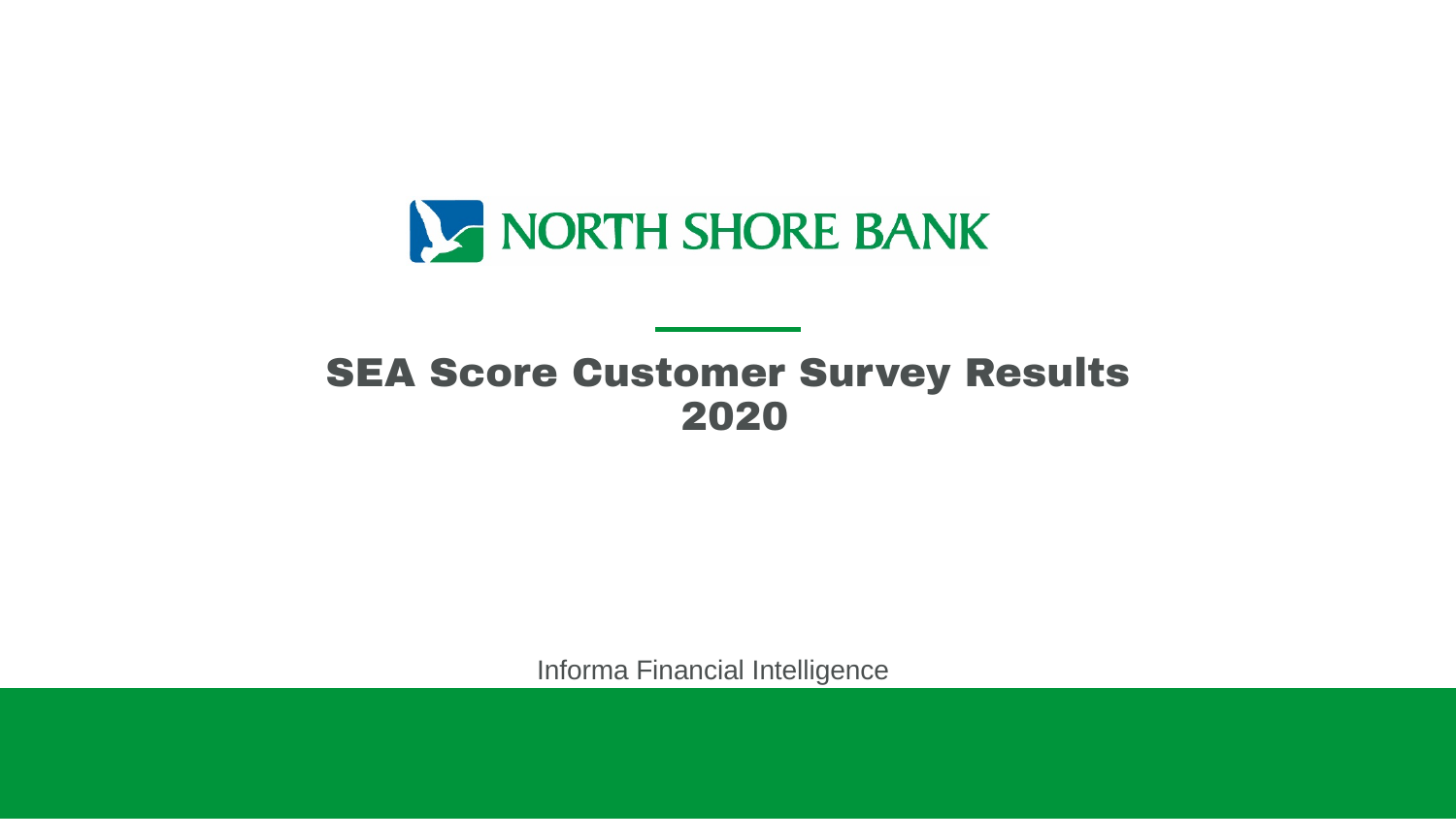

# SEA Score Customer Survey Results 2020
Informa Financial Intelligence